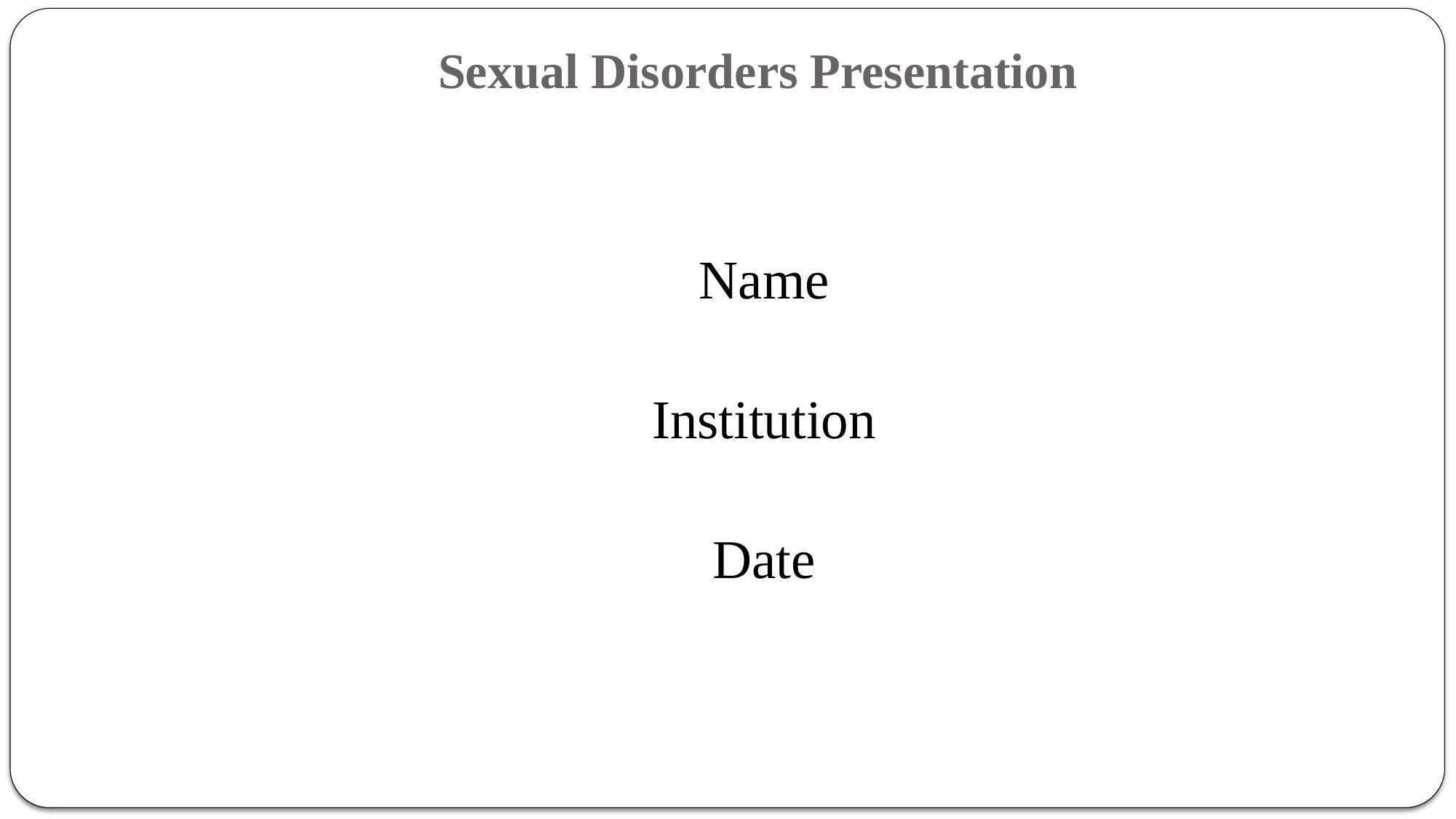

# Sexual Disorders Presentation
Name
Institution
Date